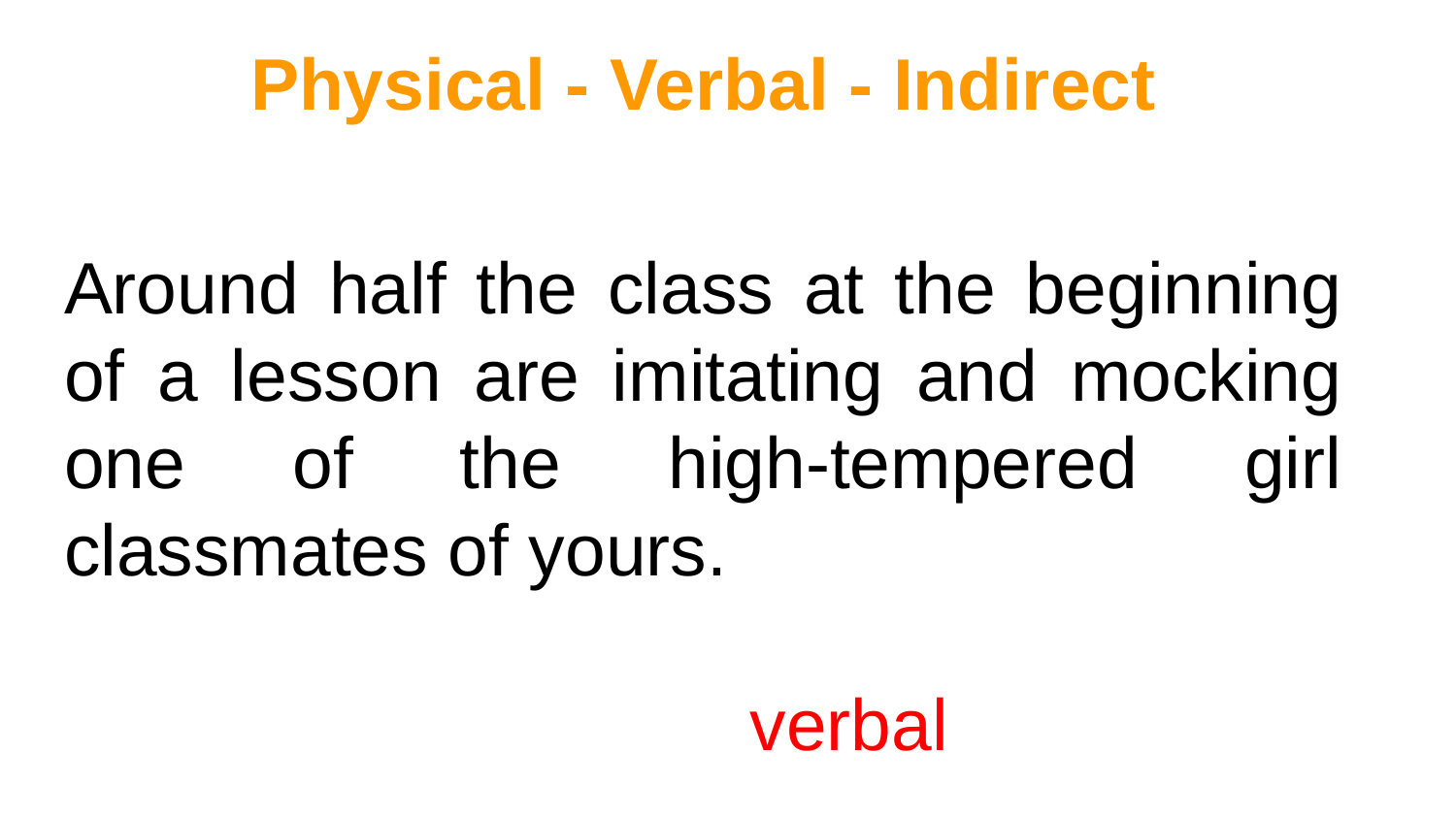

Physical - Verbal - Indirect

Around half the class at the beginning of a lesson are imitating and mocking one of the high-tempered girl classmates of yours.

		verbal